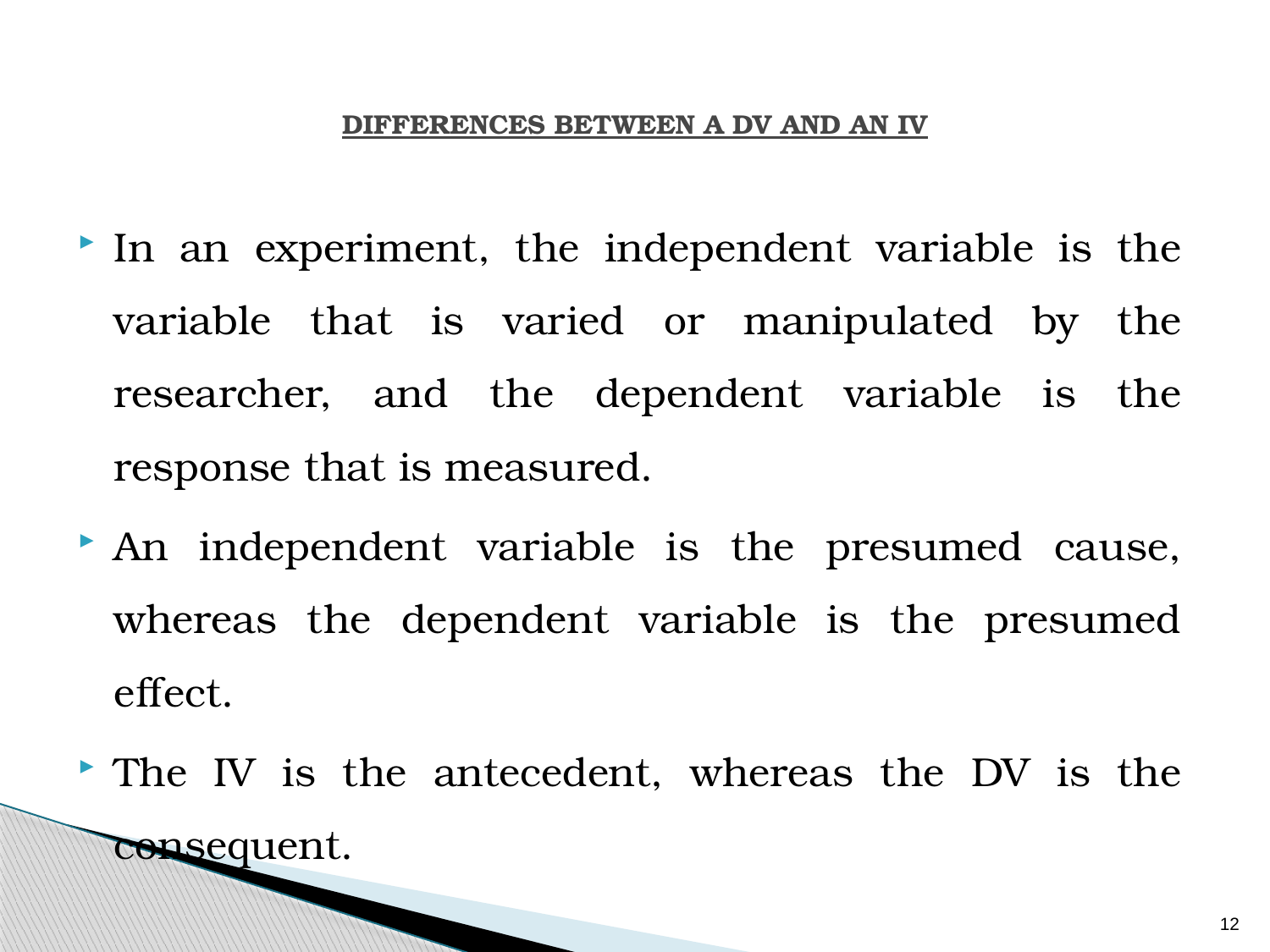

# differences between a DV and an IV
In an experiment, the independent variable is the variable that is varied or manipulated by the researcher, and the dependent variable is the response that is measured.
An independent variable is the presumed cause, whereas the dependent variable is the presumed effect.
The IV is the antecedent, whereas the DV is the consequent.

12